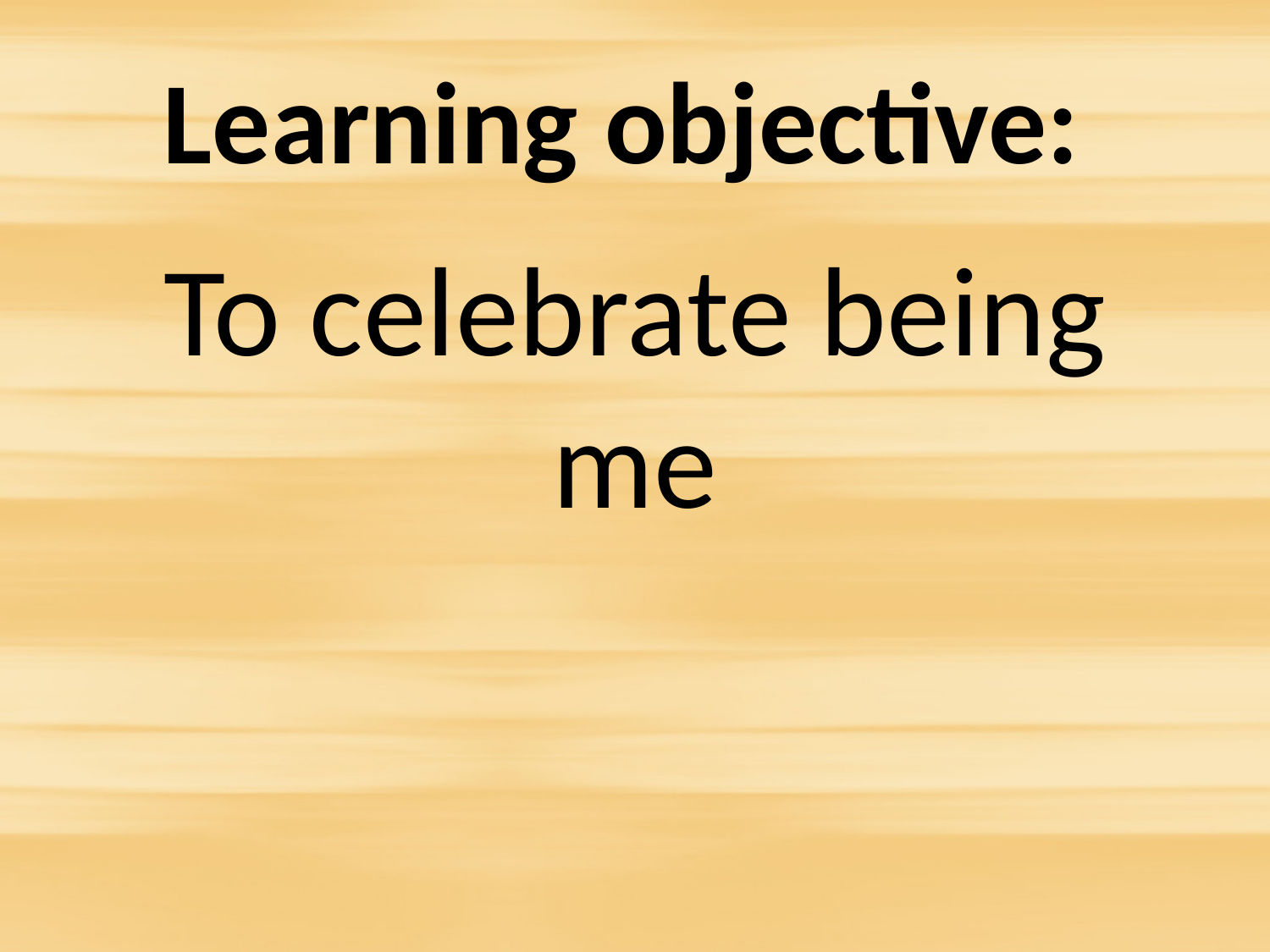

# Learning objective:
To celebrate being me